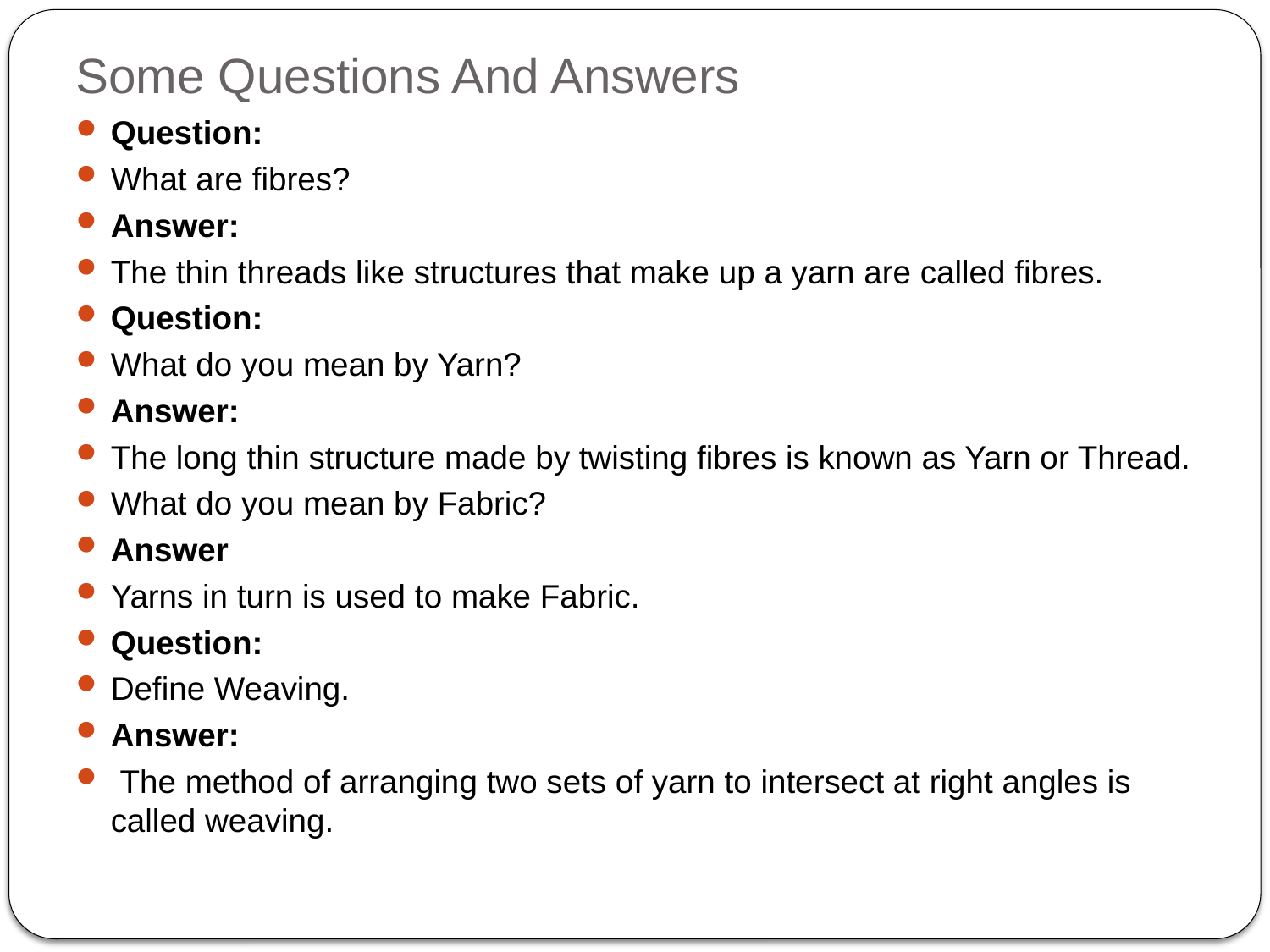

# Some Questions And Answers
Question:
What are fibres?
Answer:
The thin threads like structures that make up a yarn are called fibres.
Question:
What do you mean by Yarn?
Answer:
The long thin structure made by twisting fibres is known as Yarn or Thread.
What do you mean by Fabric?
Answer
Yarns in turn is used to make Fabric.
Question:
Define Weaving.
Answer:
 The method of arranging two sets of yarn to intersect at right angles is called weaving.